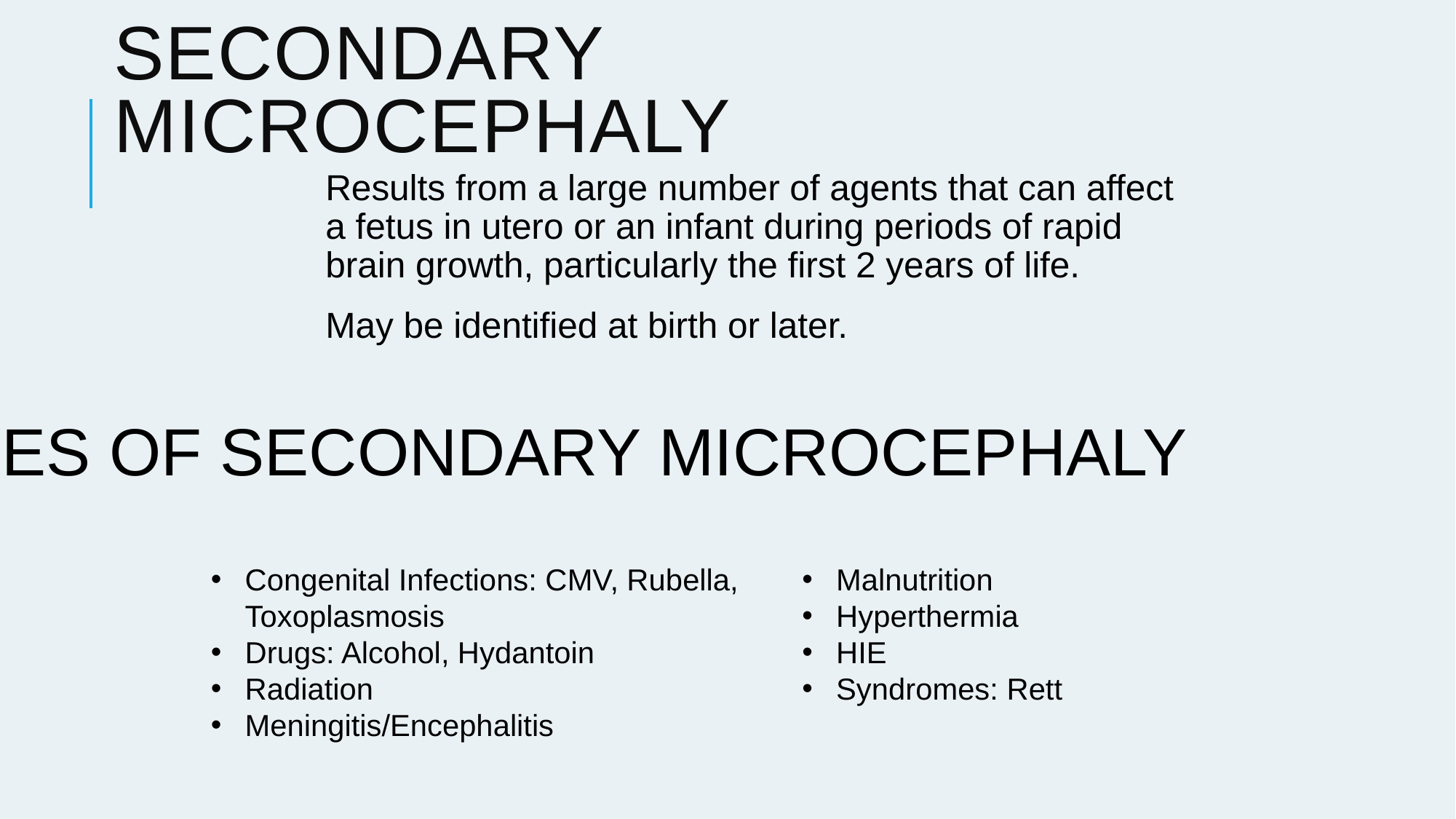

# Secondary Microcephaly
Results from a large number of agents that can affect a fetus in utero or an infant during periods of rapid brain growth, particularly the first 2 years of life.
May be identified at birth or later.
CAUSES OF SECONDARY MICROCEPHALY
Congenital Infections: CMV, Rubella, Toxoplasmosis
Drugs: Alcohol, Hydantoin
Radiation
Meningitis/Encephalitis
Malnutrition
Hyperthermia
HIE
Syndromes: Rett